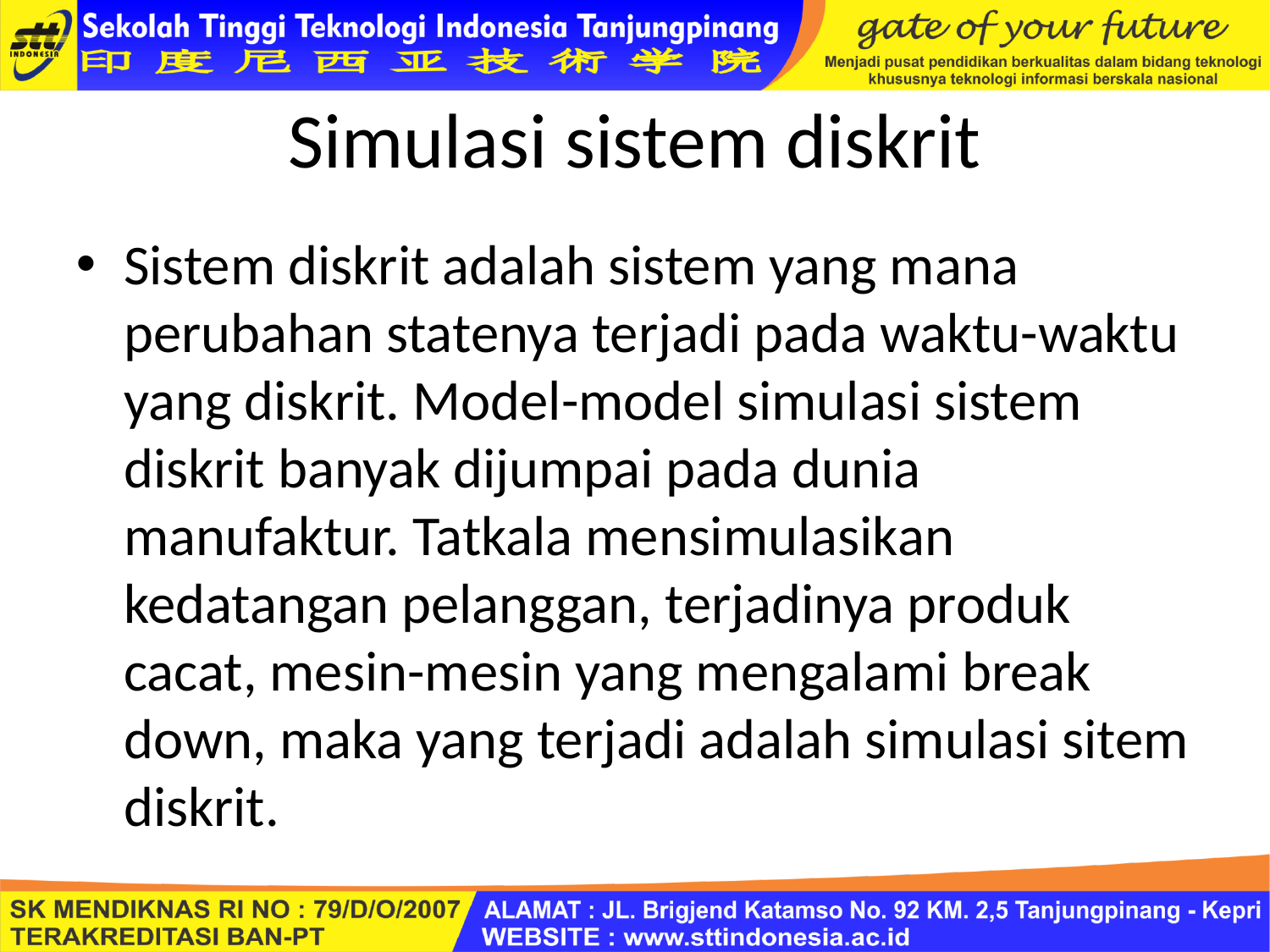

# Simulasi sistem diskrit
Sistem diskrit adalah sistem yang mana perubahan statenya terjadi pada waktu-waktu yang diskrit. Model-model simulasi sistem diskrit banyak dijumpai pada dunia manufaktur. Tatkala mensimulasikan kedatangan pelanggan, terjadinya produk cacat, mesin-mesin yang mengalami break down, maka yang terjadi adalah simulasi sitem diskrit.